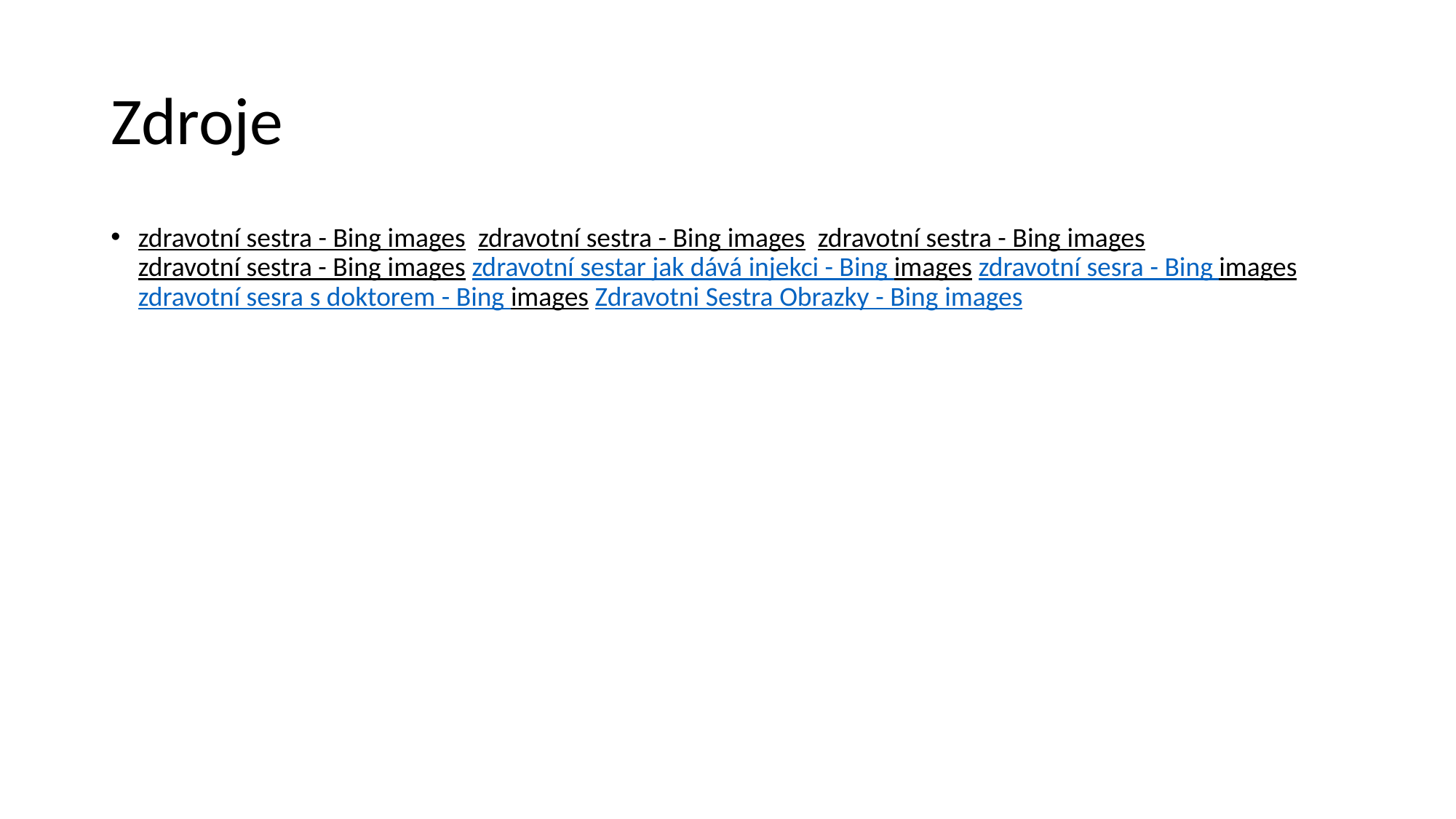

# Zdroje
zdravotní sestra - Bing images  zdravotní sestra - Bing images  zdravotní sestra - Bing images zdravotní sestra - Bing images zdravotní sestar jak dává injekci - Bing images zdravotní sesra - Bing images zdravotní sesra s doktorem - Bing images Zdravotni Sestra Obrazky - Bing images